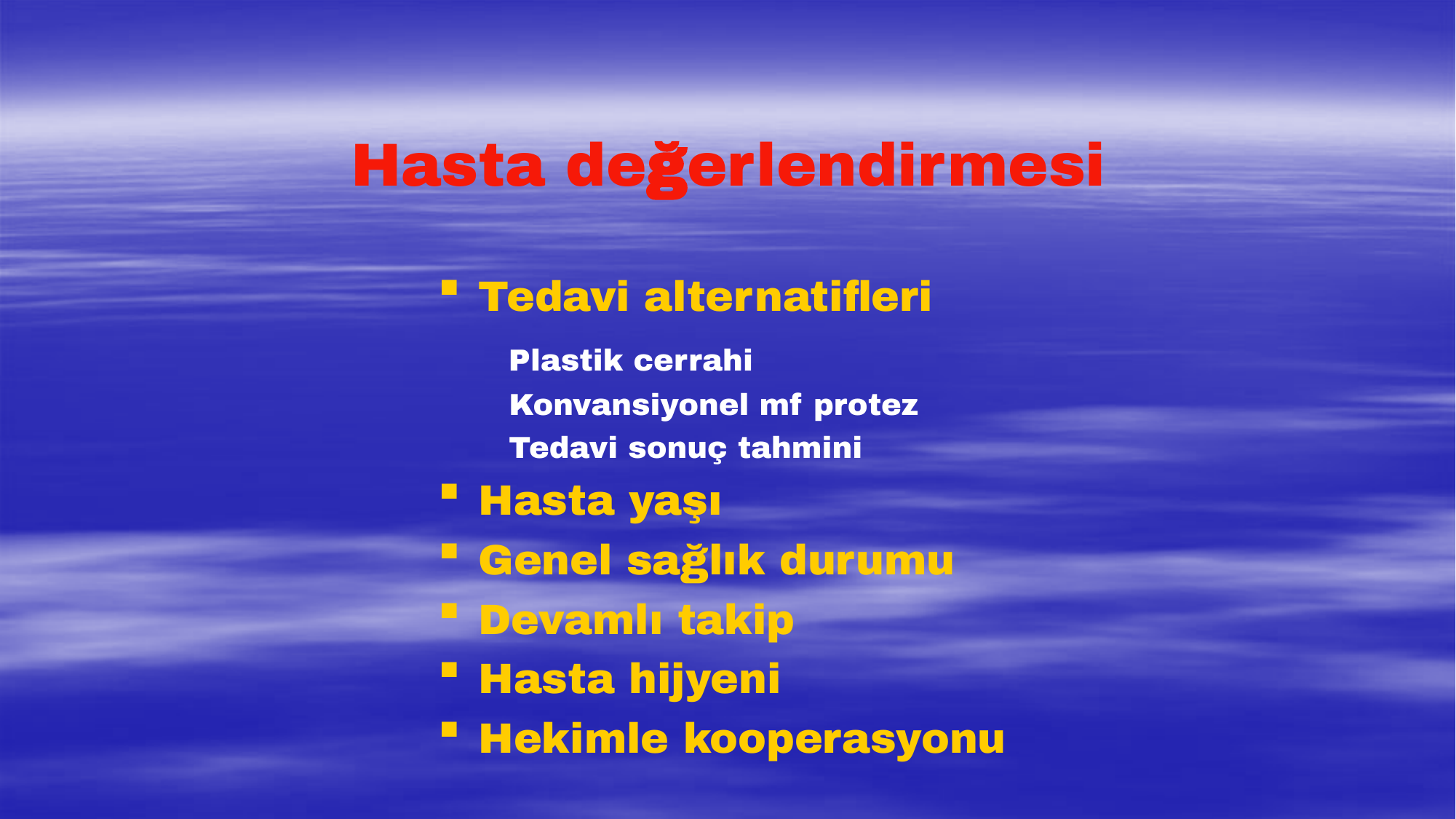

# Hasta değerlendirmesi
Tedavi alternatifleri
     Plastik cerrahi
       Konvansiyonel mf protez
       Tedavi sonuç tahmini
Hasta yaşı
Genel sağlık durumu
Devamlı takip
Hasta hijyeni
Hekimle kooperasyonu